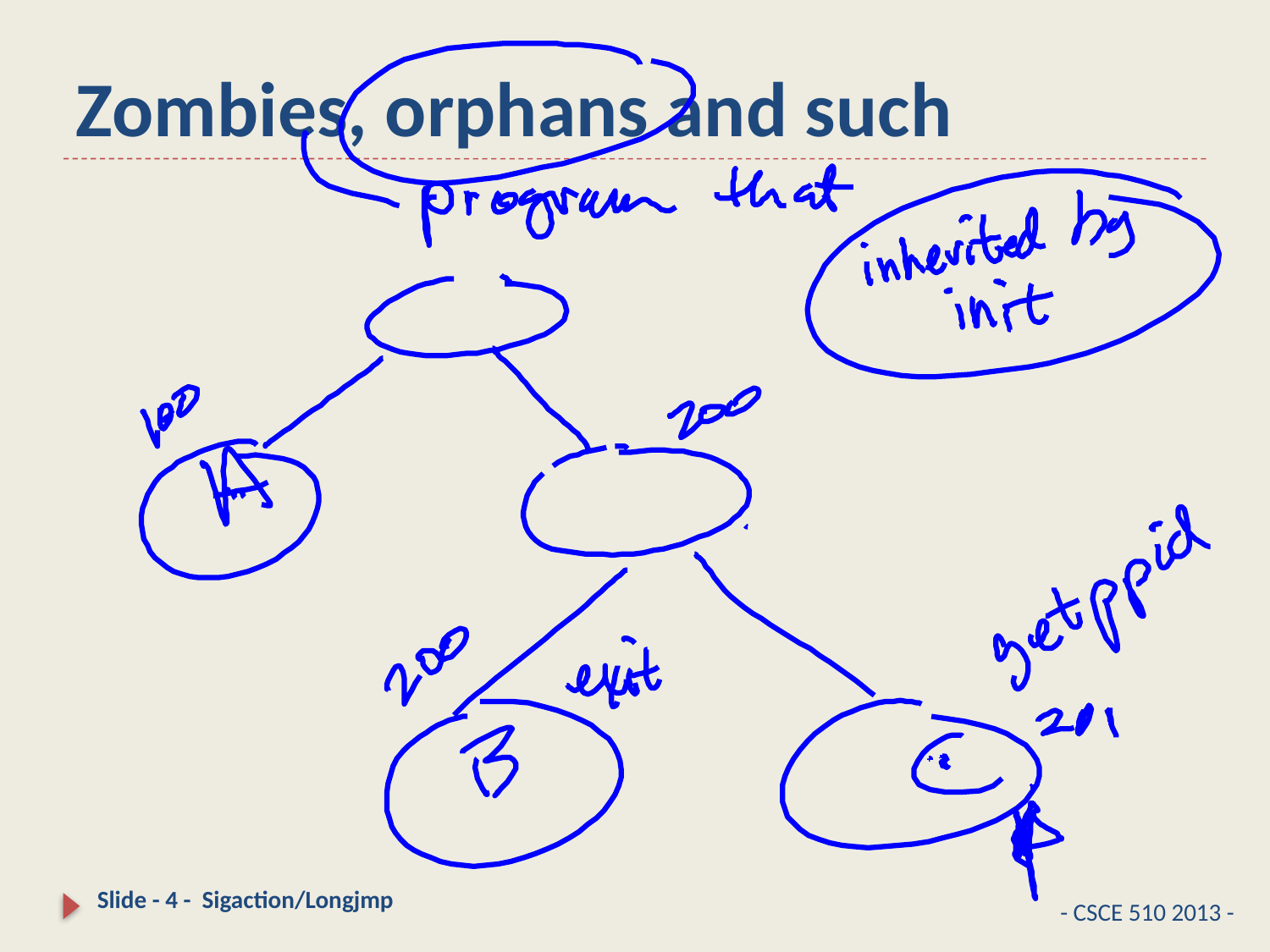

# Zombies, orphans and such

Slide - 4 -  Sigaction/Longjmp
- CSCE 510 2013 -